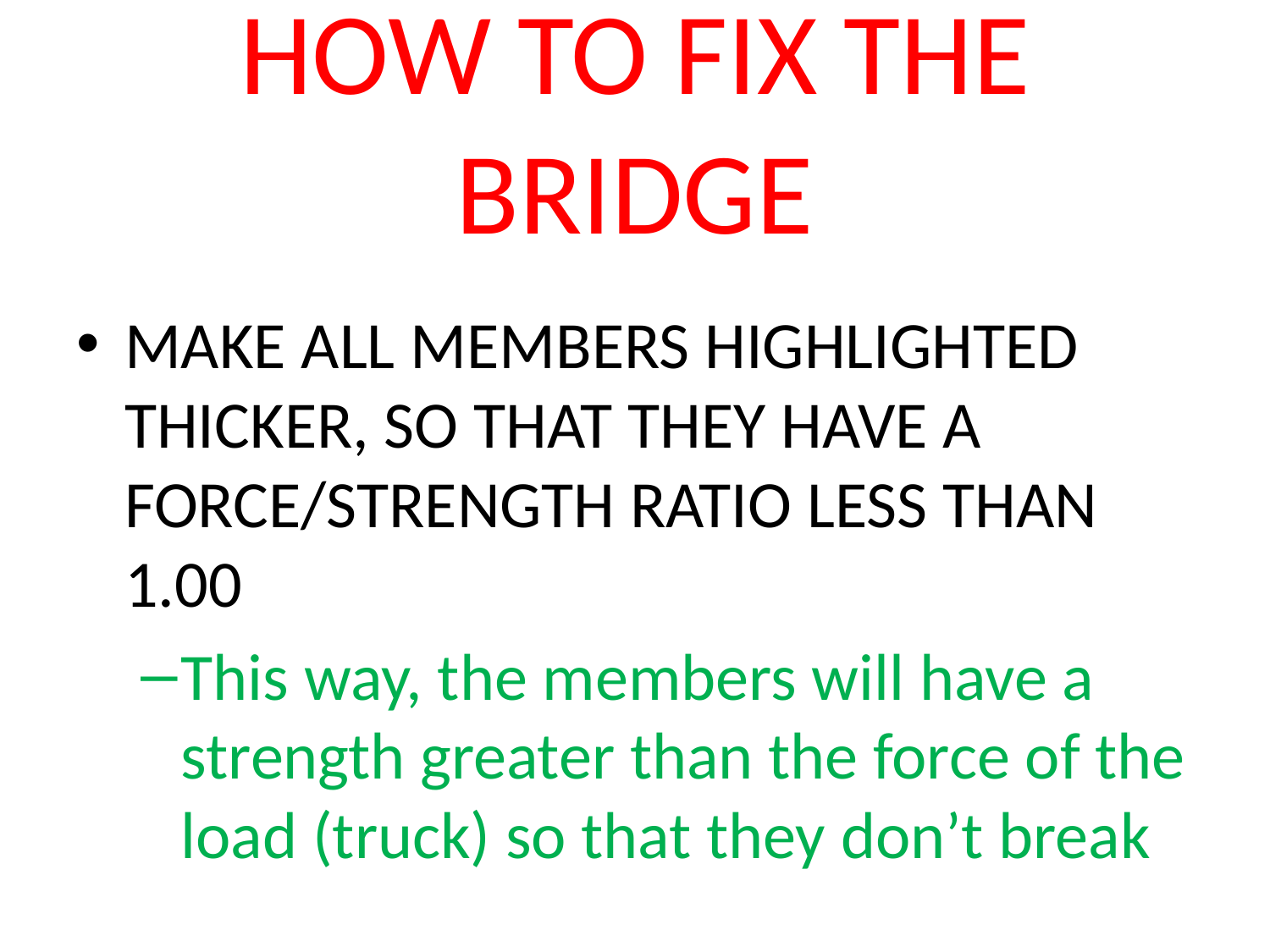

# HOW TO FIX THE BRIDGE
MAKE ALL MEMBERS HIGHLIGHTED THICKER, SO THAT THEY HAVE A FORCE/STRENGTH RATIO LESS THAN 1.00
This way, the members will have a strength greater than the force of the load (truck) so that they don’t break